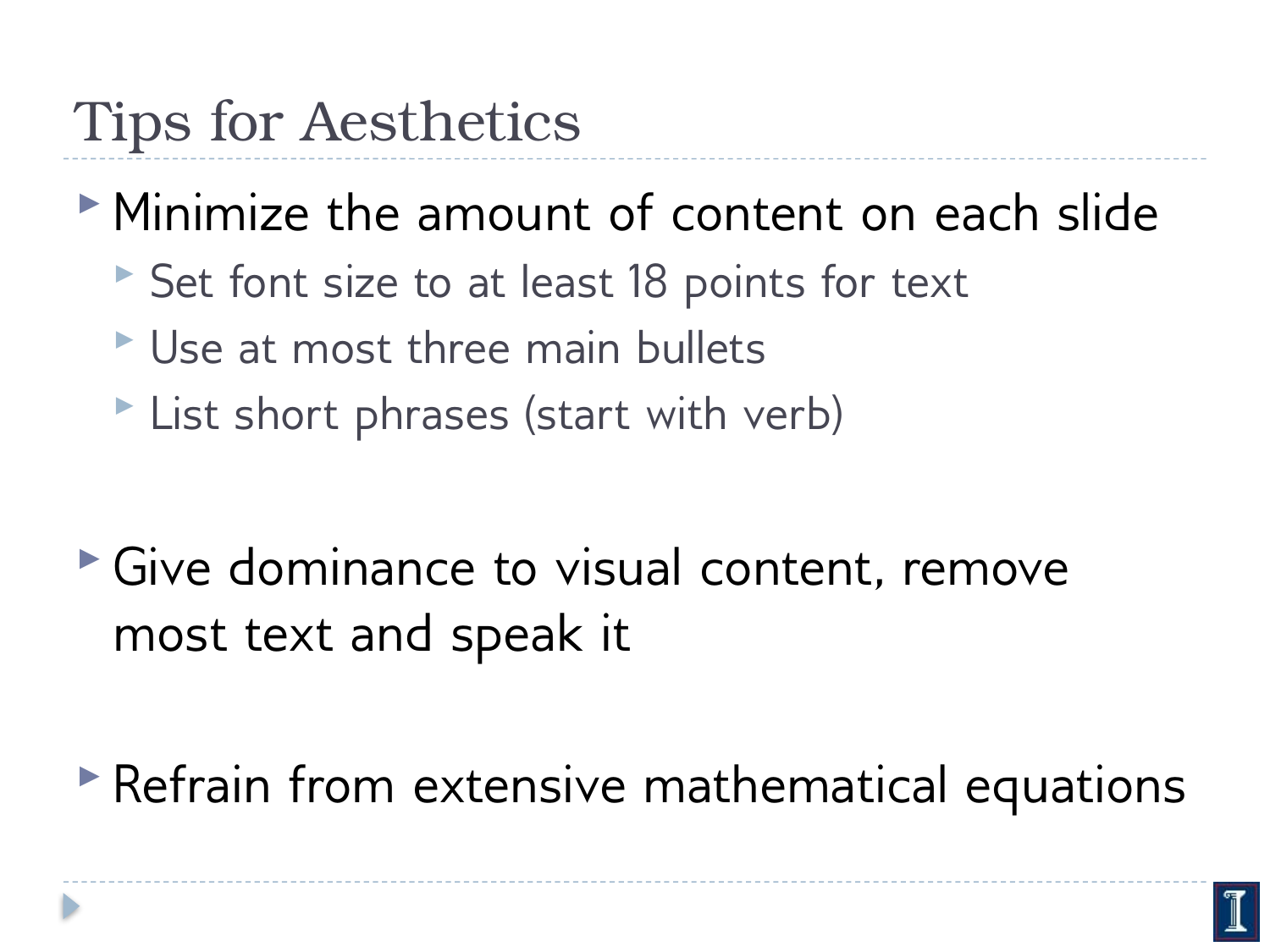

# Tips for Aesthetics
Minimize the amount of content on each slide
Set font size to at least 18 points for text
Use at most three main bullets
List short phrases (start with verb)

Give dominance to visual content, remove most text and speak it

Refrain from extensive mathematical equations